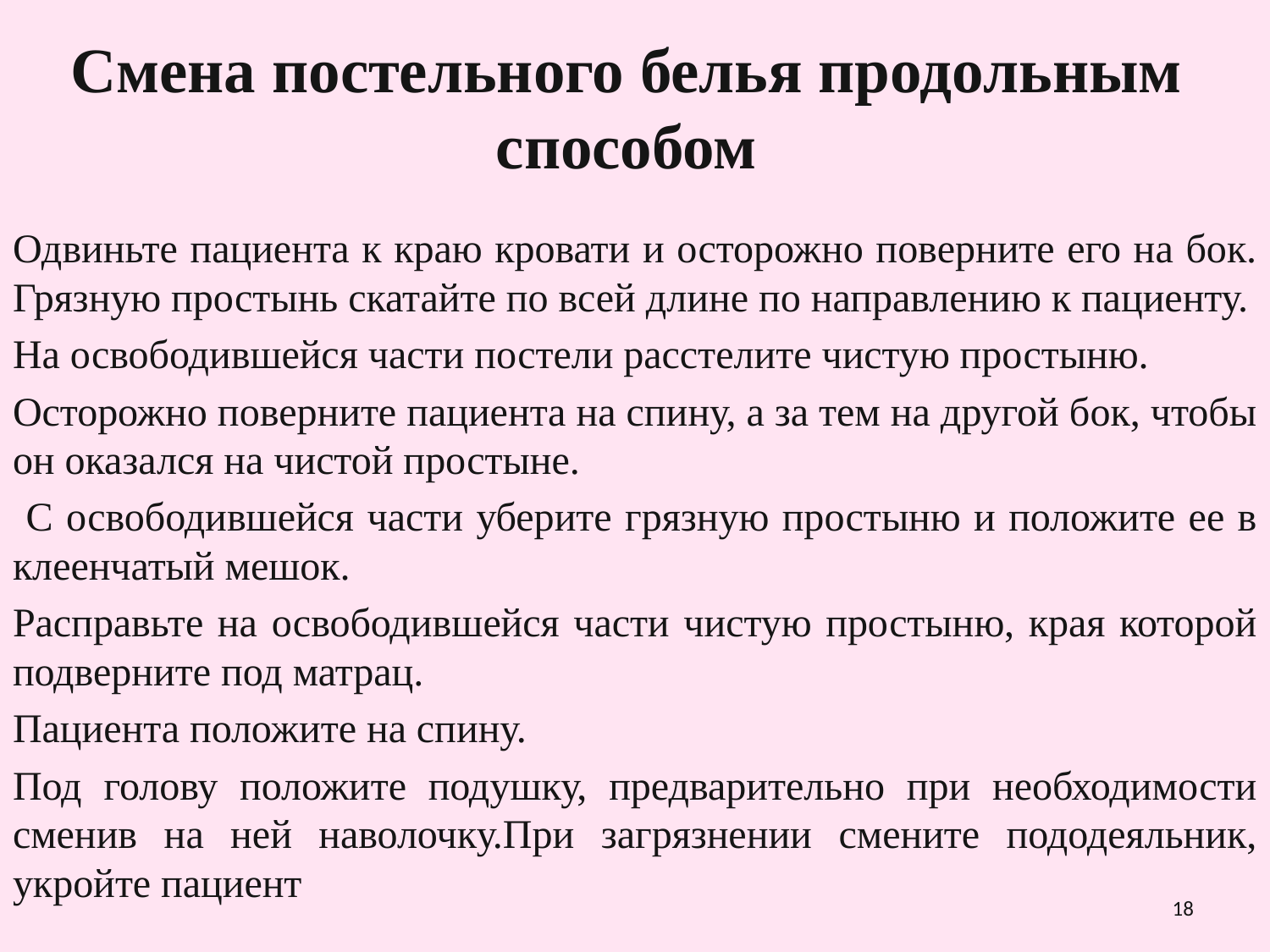

# Смена постельного белья продольным способом
Одвиньте пациента к краю кровати и осторожно поверните его на бок. Грязную простынь скатайте по всей длине по направлению к пациенту.
На освободившейся части постели расстелите чистую простыню.
Осторожно поверните пациента на спину, а за тем на другой бок, чтобы он оказался на чистой простыне.
 С освободившейся части уберите грязную простыню и положите ее в клеенчатый мешок.
Расправьте на освободившейся части чистую простыню, края которой подверните под матрац.
Пациента положите на спину.
Под голову положите подушку, предварительно при необходимости сменив на ней наволочку.При загрязнении смените пододеяльник, укройте пациент

18